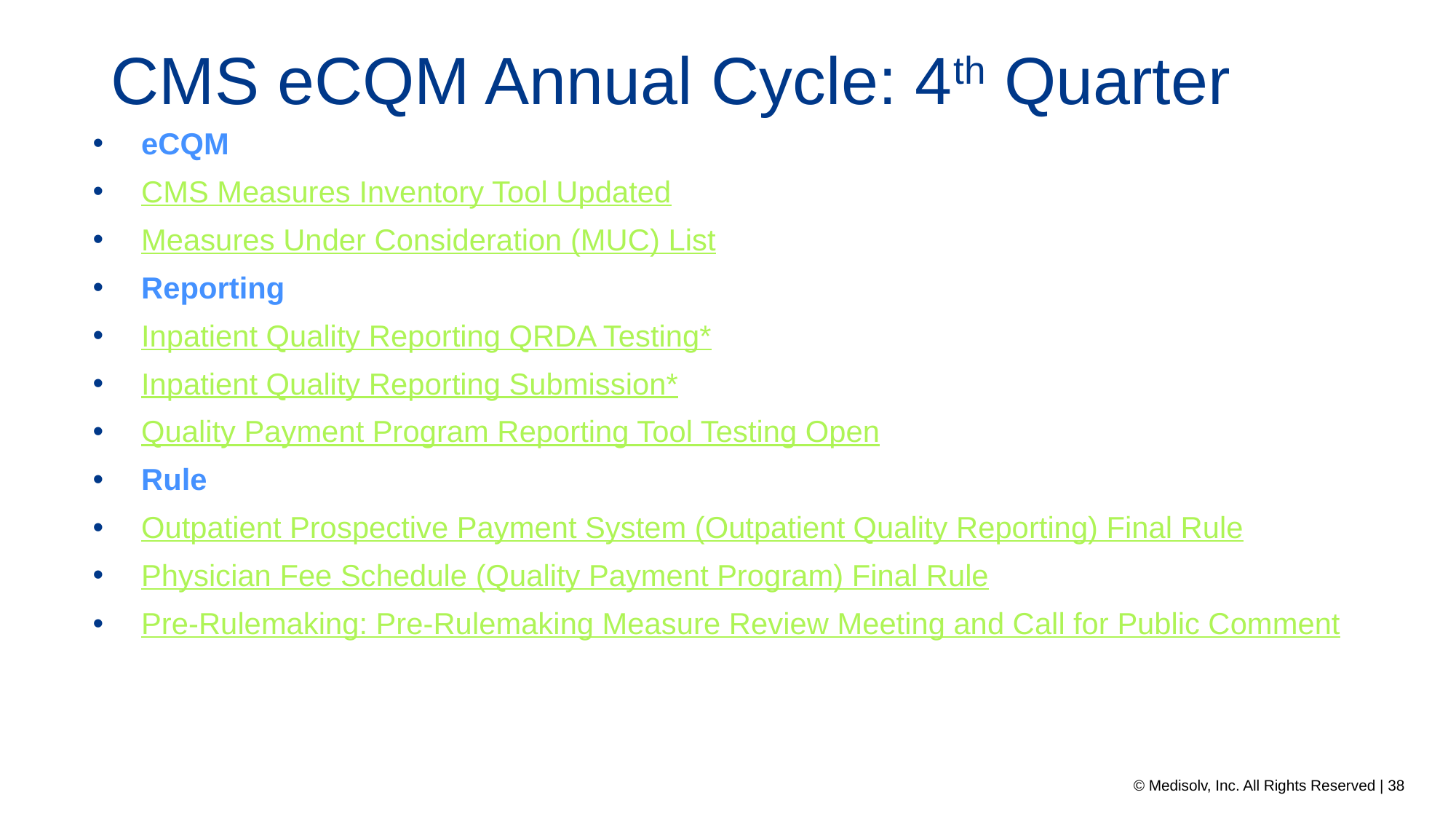

# CMS eCQM Annual Cycle: 4th Quarter
eCQM
CMS Measures Inventory Tool Updated
Measures Under Consideration (MUC) List
Reporting
Inpatient Quality Reporting QRDA Testing*
Inpatient Quality Reporting Submission*
Quality Payment Program Reporting Tool Testing Open
Rule
Outpatient Prospective Payment System (Outpatient Quality Reporting) Final Rule
Physician Fee Schedule (Quality Payment Program) Final Rule
Pre-Rulemaking: Pre-Rulemaking Measure Review Meeting and Call for Public Comment